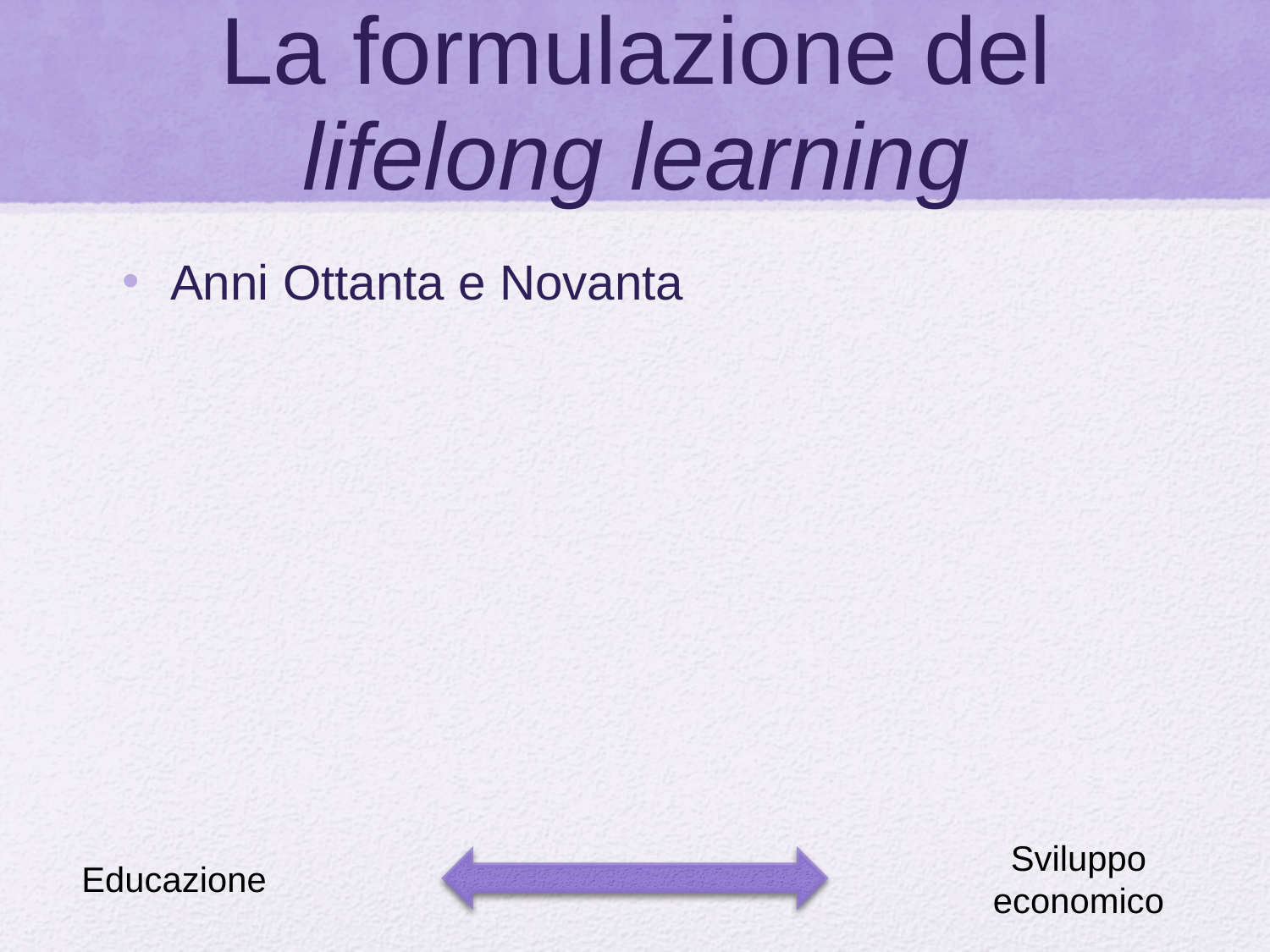

# La formulazione del lifelong learning
Anni Ottanta e Novanta

Educazione
Sviluppo economico